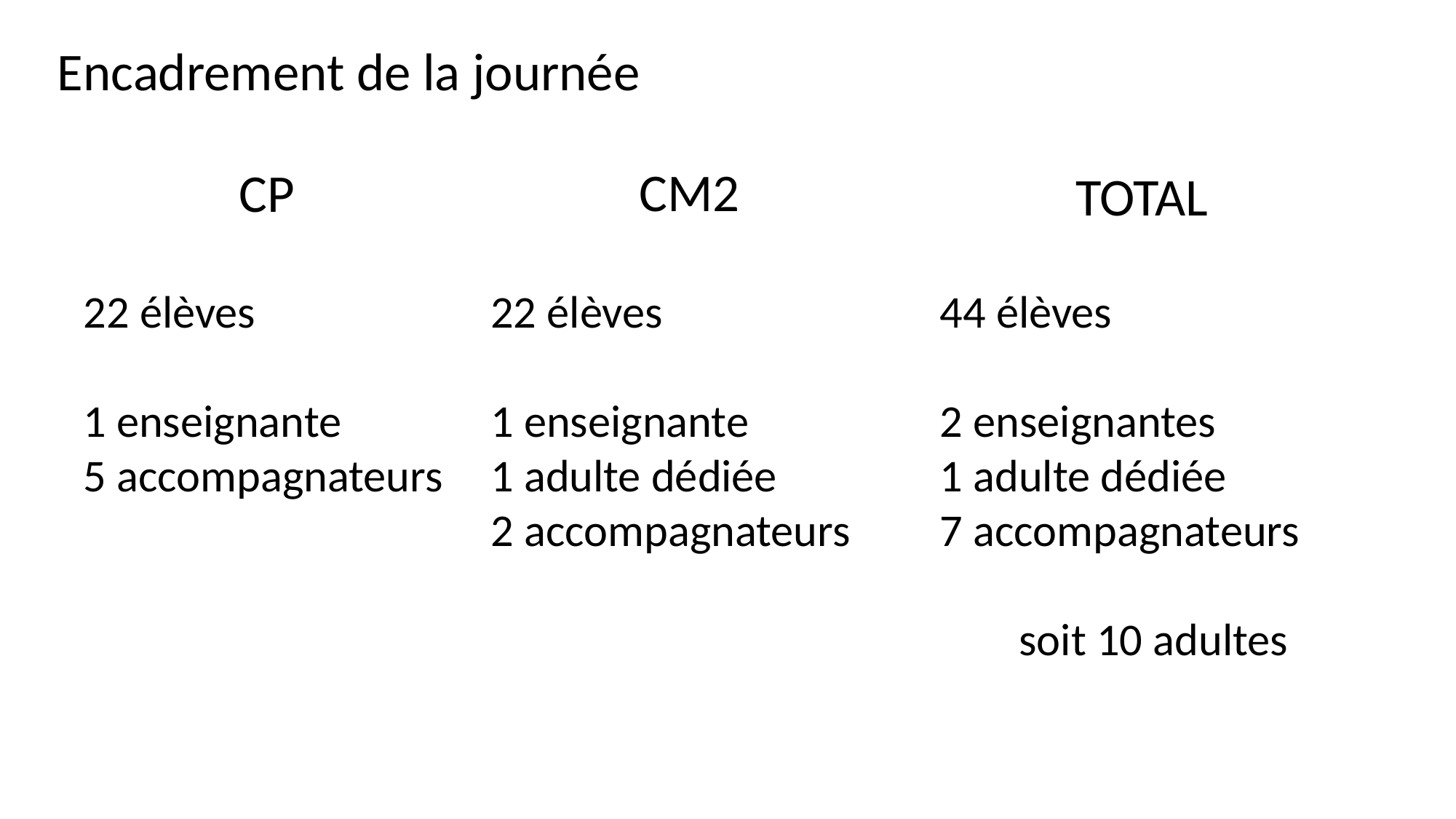

Encadrement de la journée
CM2
CP
TOTAL
22 élèves

1 enseignante
5 accompagnateurs
22 élèves

1 enseignante
1 adulte dédiée
2 accompagnateurs
44 élèves

2 enseignantes
1 adulte dédiée
7 accompagnateurs

soit 10 adultes